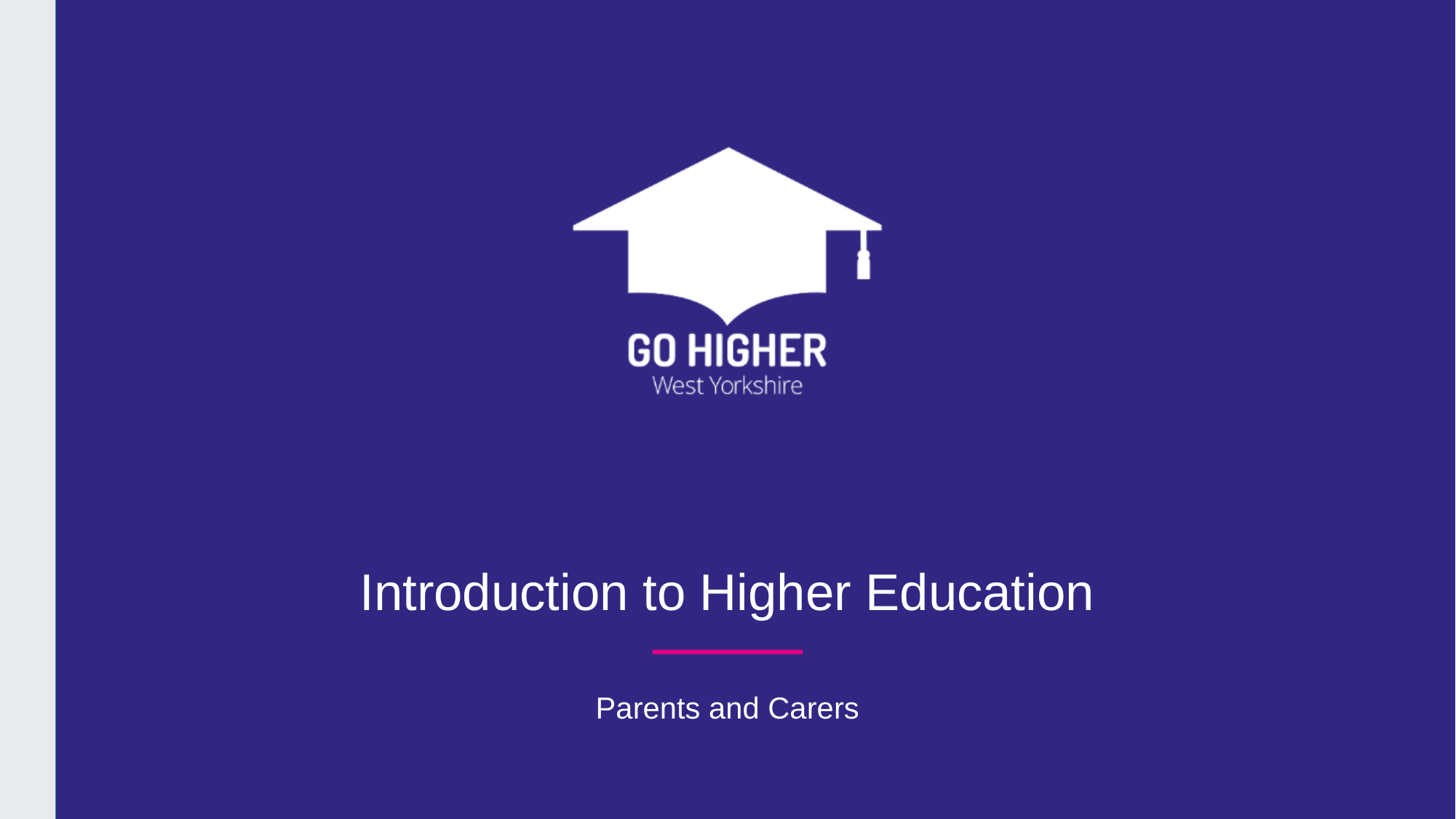

# Introduction to Higher Education
Parents and Carers